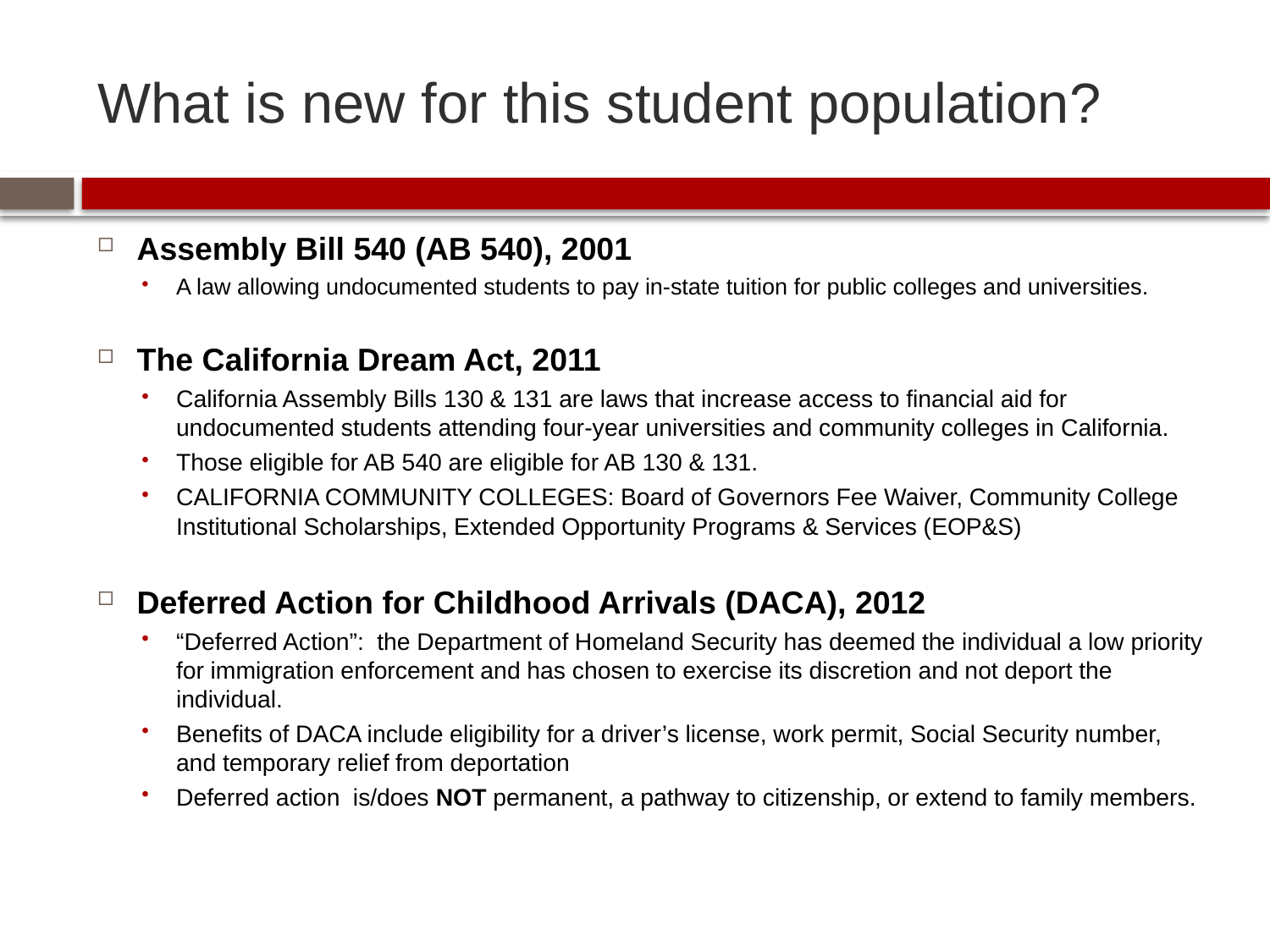

# What is new for this student population?
Assembly Bill 540 (AB 540), 2001
A law allowing undocumented students to pay in-state tuition for public colleges and universities.

The California Dream Act, 2011
California Assembly Bills 130 & 131 are laws that increase access to financial aid for undocumented students attending four-year universities and community colleges in California.
Those eligible for AB 540 are eligible for AB 130 & 131.
CALIFORNIA COMMUNITY COLLEGES: Board of Governors Fee Waiver, Community College Institutional Scholarships, Extended Opportunity Programs & Services (EOP&S)

Deferred Action for Childhood Arrivals (DACA), 2012
“Deferred Action”:  the Department of Homeland Security has deemed the individual a low priority for immigration enforcement and has chosen to exercise its discretion and not deport the individual.
Benefits of DACA include eligibility for a driver’s license, work permit, Social Security number, and temporary relief from deportation
Deferred action  is/does NOT permanent, a pathway to citizenship, or extend to family members.